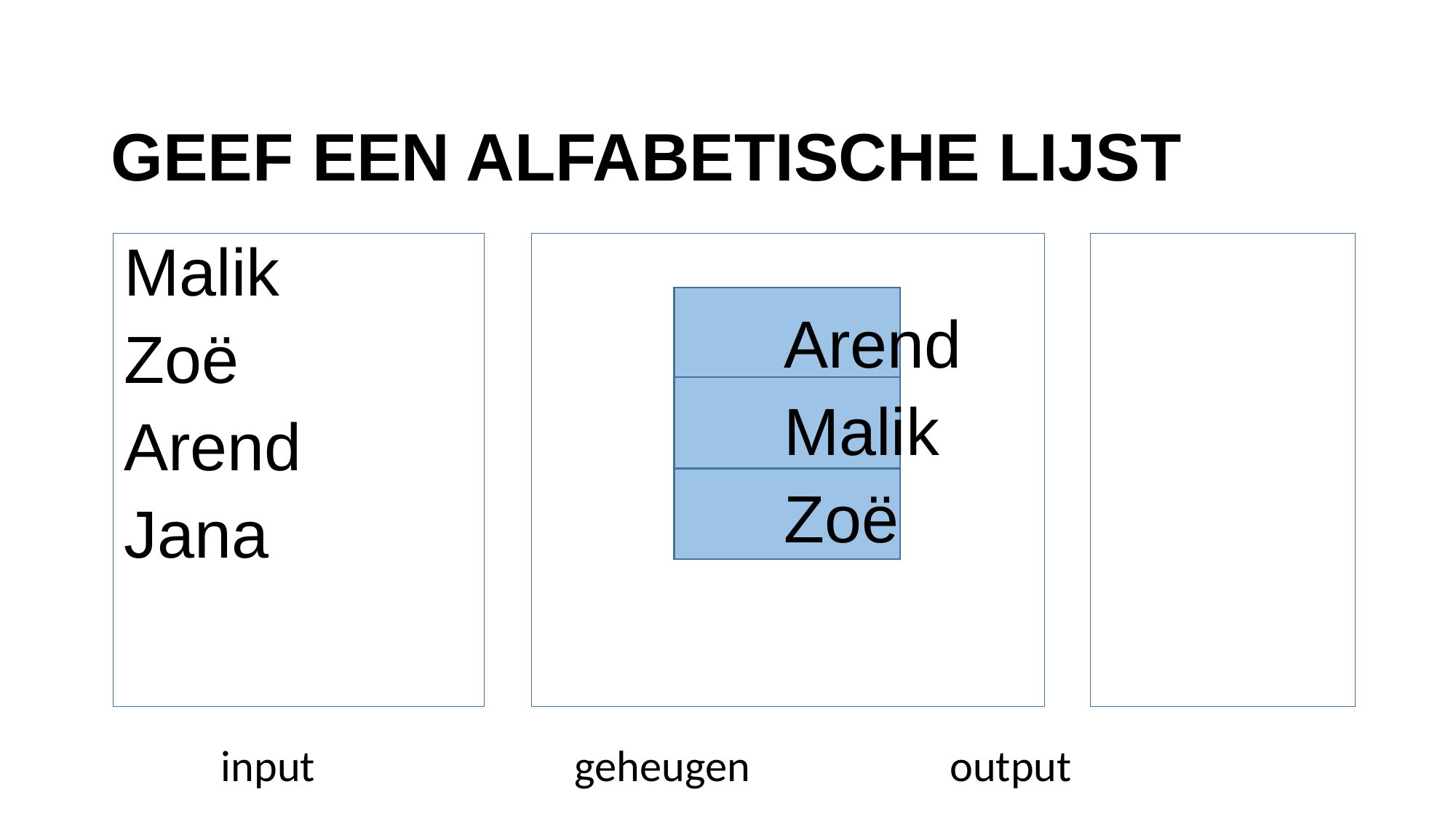

# andere vraag GEEF EEN ALFABETISCHE LIJST
             Arend
             Malik
             Zoë

Malik
Zoë
Arend
Jana

           input                          geheugen                    output